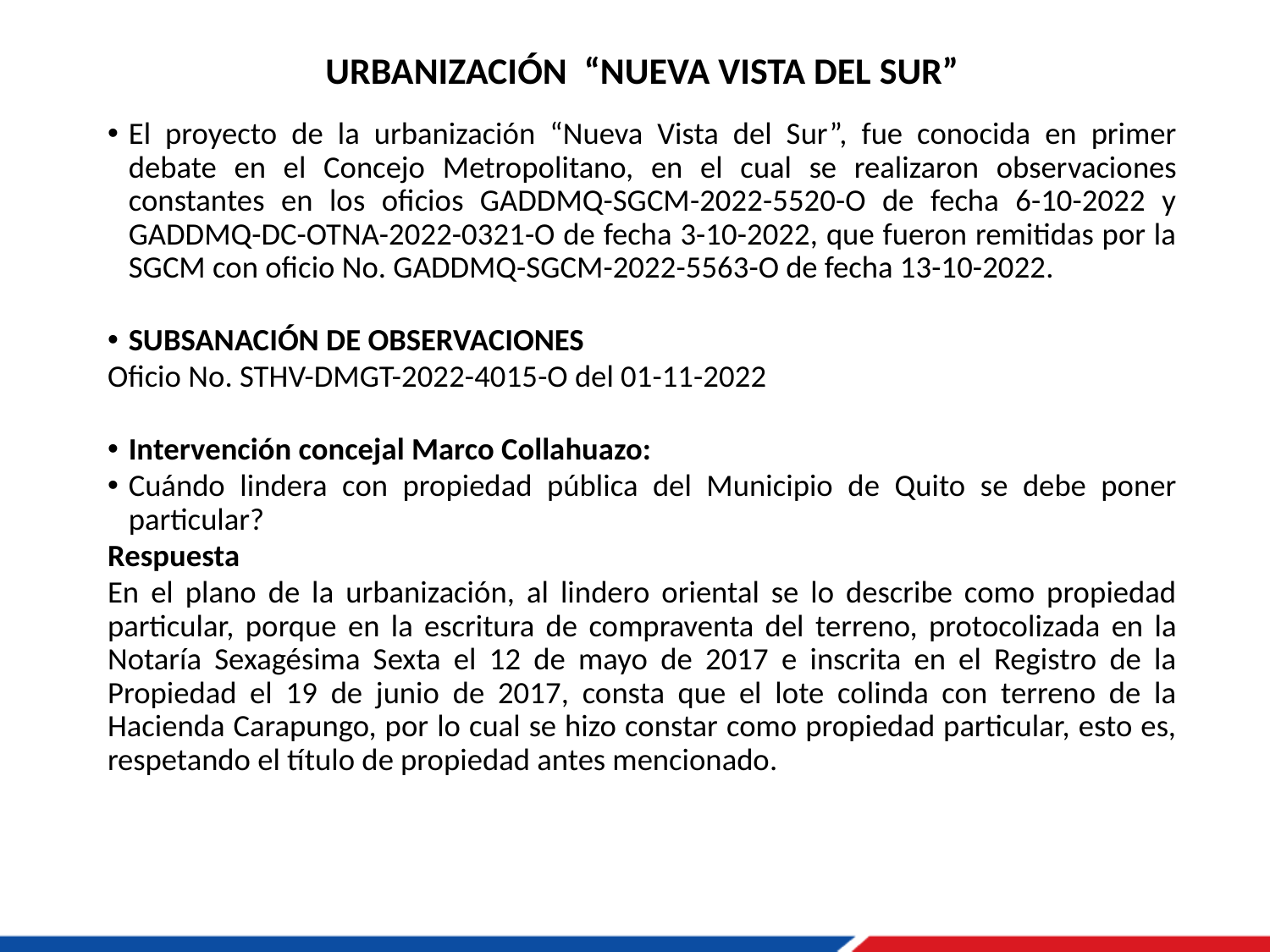

URBANIZACIÓN  “NUEVA VISTA DEL SUR”

El proyecto de la urbanización “Nueva Vista del Sur”, fue conocida en primer debate en el Concejo Metropolitano, en el cual se realizaron observaciones constantes en los oficios GADDMQ-SGCM-2022-5520-O de fecha 6-10-2022 y GADDMQ-DC-OTNA-2022-0321-O de fecha 3-10-2022, que fueron remitidas por la SGCM con oficio No. GADDMQ-SGCM-2022-5563-O de fecha 13-10-2022.

SUBSANACIÓN DE OBSERVACIONES
Oficio No. STHV-DMGT-2022-4015-O del 01-11-2022

Intervención concejal Marco Collahuazo:
Cuándo lindera con propiedad pública del Municipio de Quito se debe poner particular?
Respuesta
En el plano de la urbanización, al lindero oriental se lo describe como propiedad particular, porque en la escritura de compraventa del terreno, protocolizada en la Notaría Sexagésima Sexta el 12 de mayo de 2017 e inscrita en el Registro de la Propiedad el 19 de junio de 2017, consta que el lote colinda con terreno de la Hacienda Carapungo, por lo cual se hizo constar como propiedad particular, esto es, respetando el título de propiedad antes mencionado.